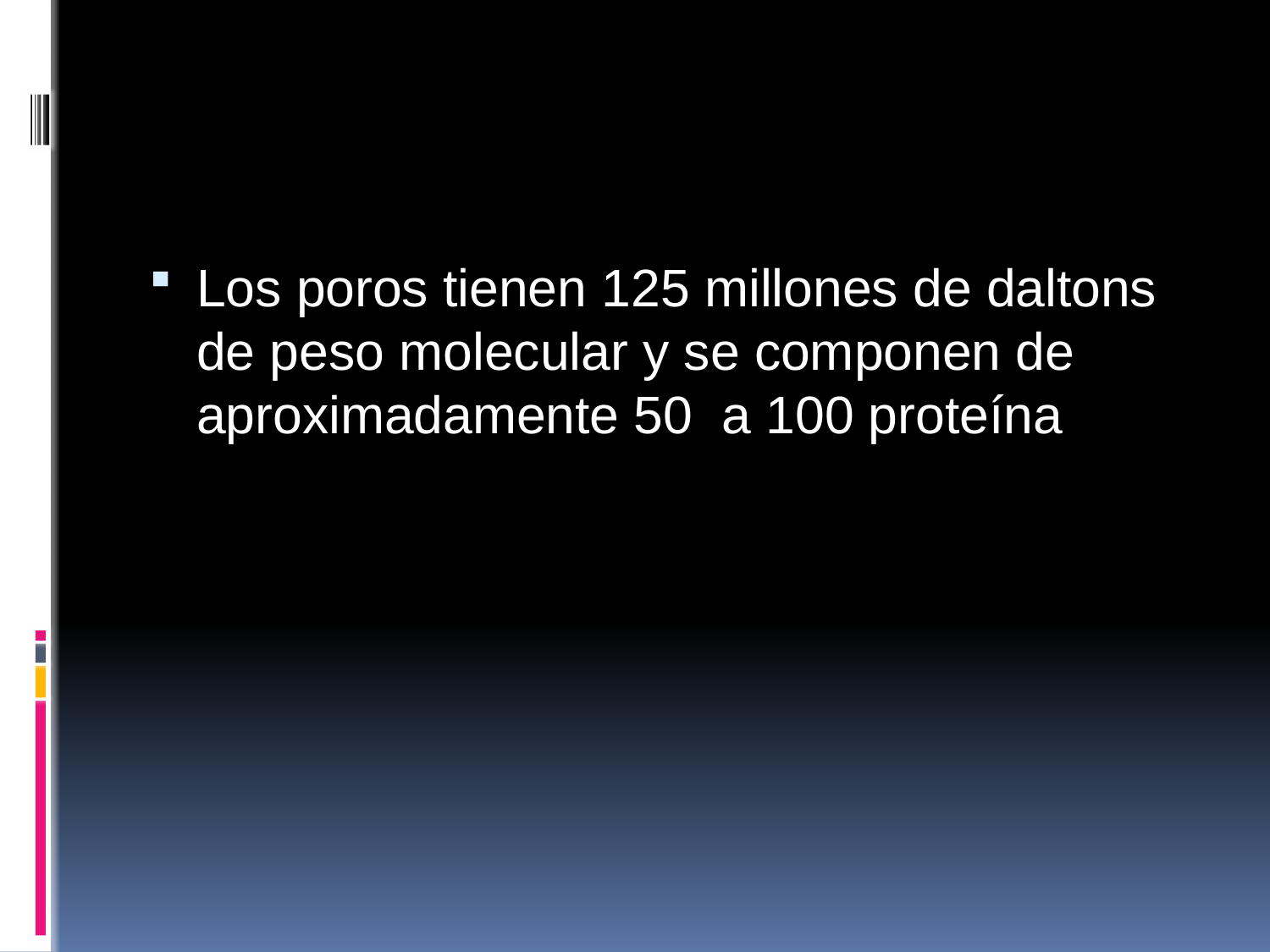

#
Los poros tienen 125 millones de daltons de peso molecular y se componen de aproximadamente 50  a 100 proteína